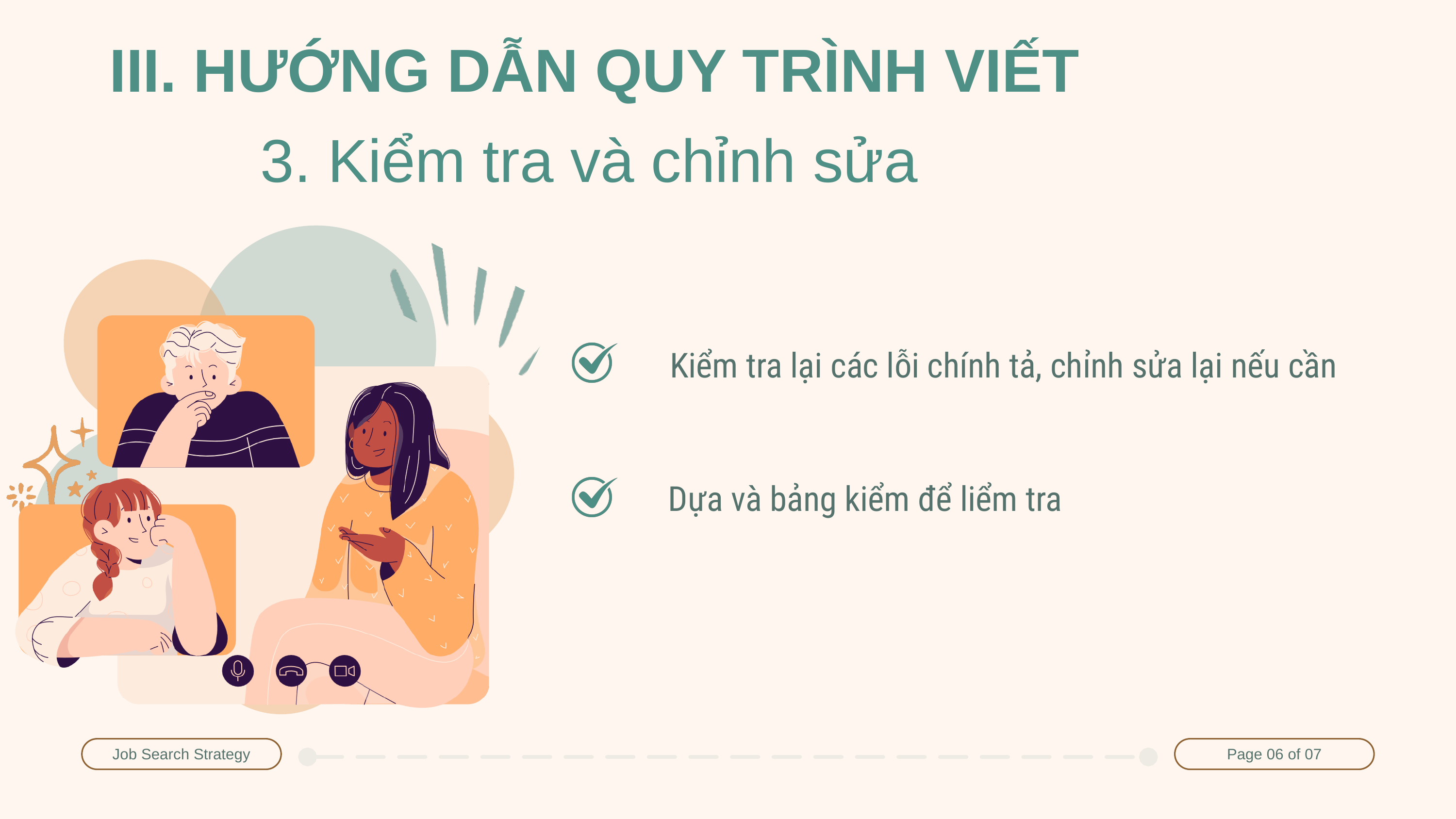

III. HƯỚNG DẪN QUY TRÌNH VIẾT
3. Kiểm tra và chỉnh sửa

Kiểm tra lại các lỗi chính tả, chỉnh sửa lại nếu cần

Dựa và bảng kiểm để liểm tra

Job Search Strategy
Page 06 of 07